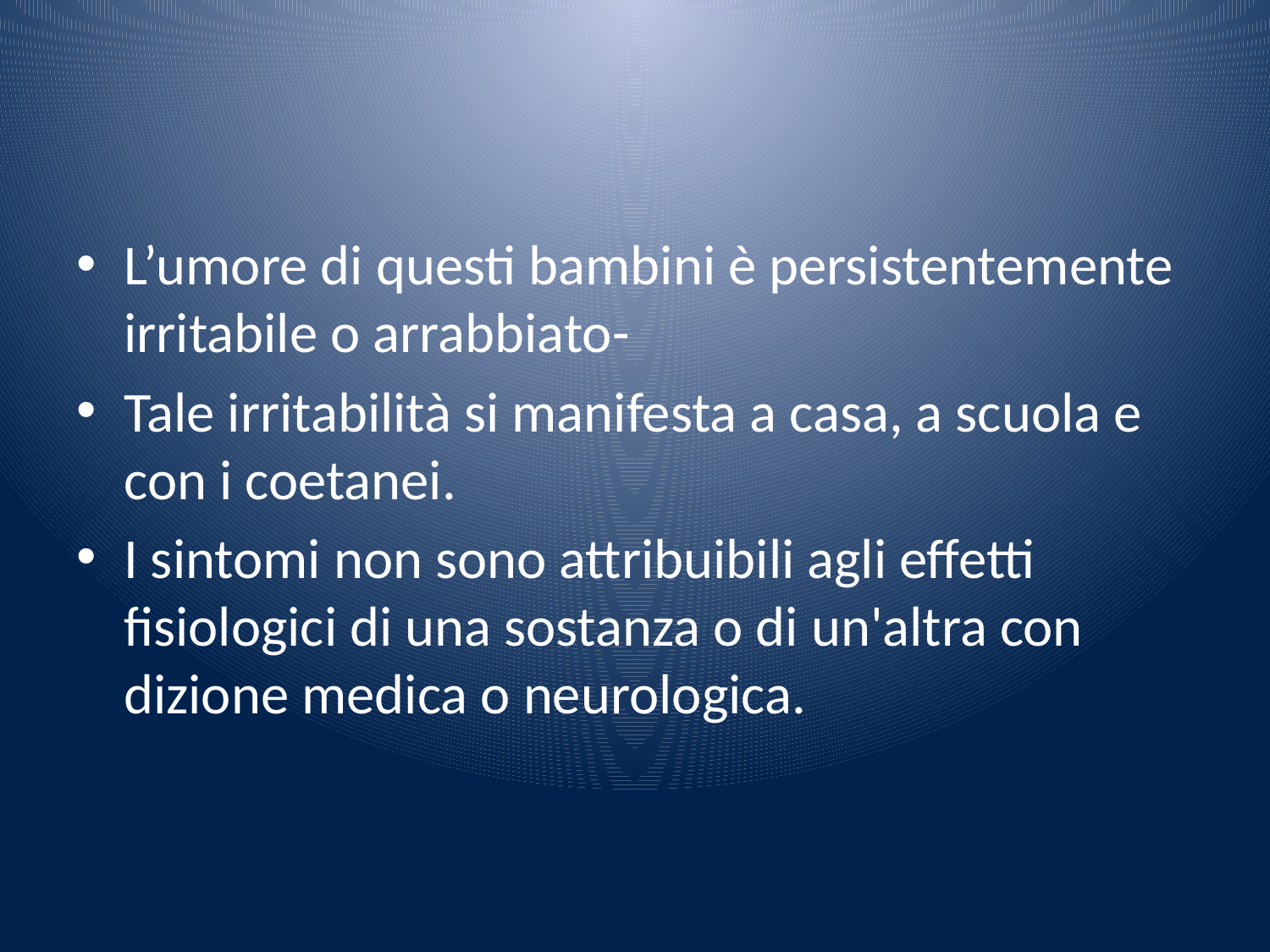

#
L’umore di questi bambini è persistentemente irritabile o arrabbiato-
Tale irritabilità si manifesta a casa, a scuola e con i coetanei.
I sintomi non sono attribuibili agli effetti fisiologici di una sostanza o di un'altra con­dizione medica o neurologica.